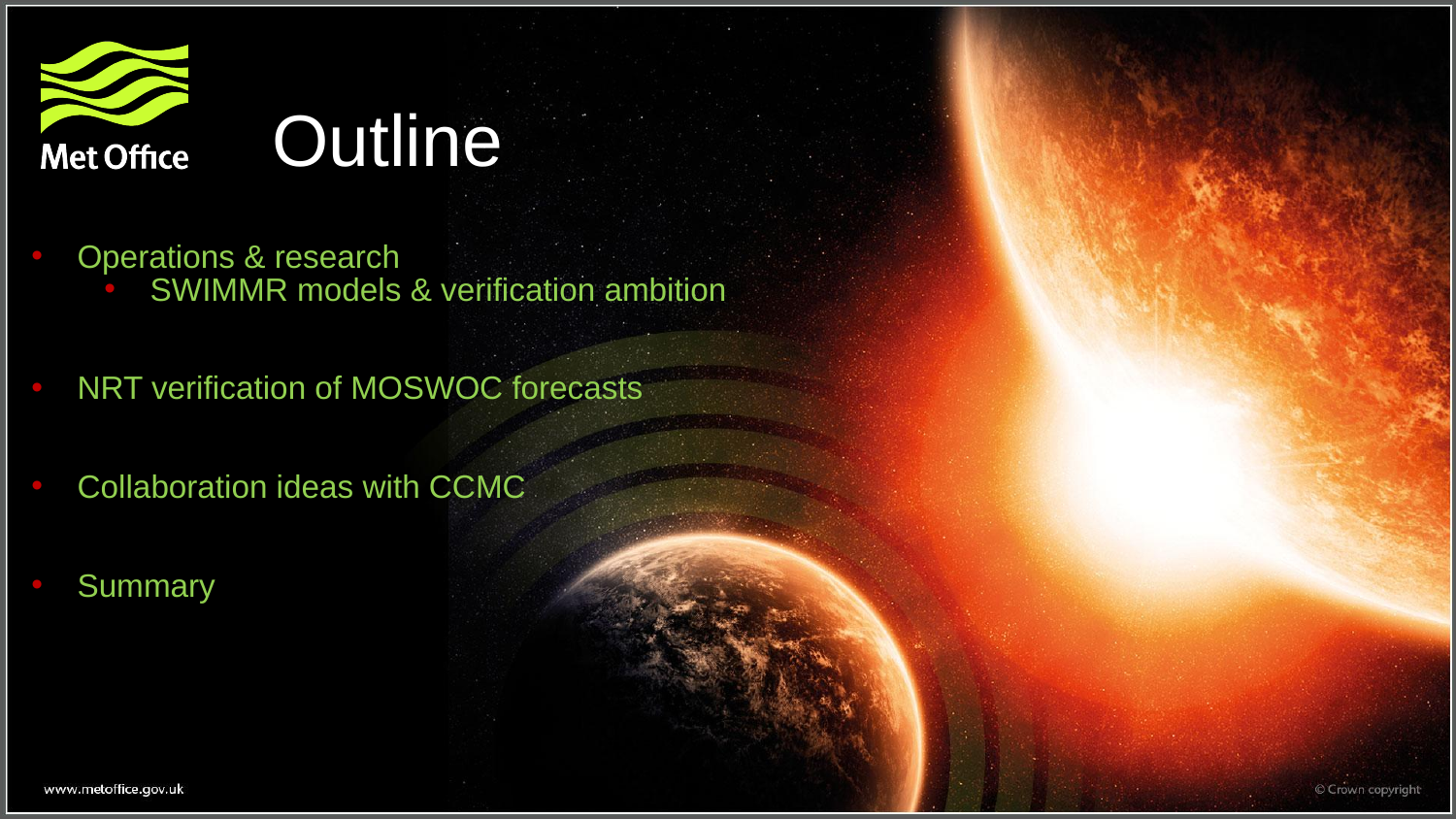

# Outline
Operations & research
SWIMMR models & verification ambition

NRT verification of MOSWOC forecasts

Collaboration ideas with CCMC

Summary